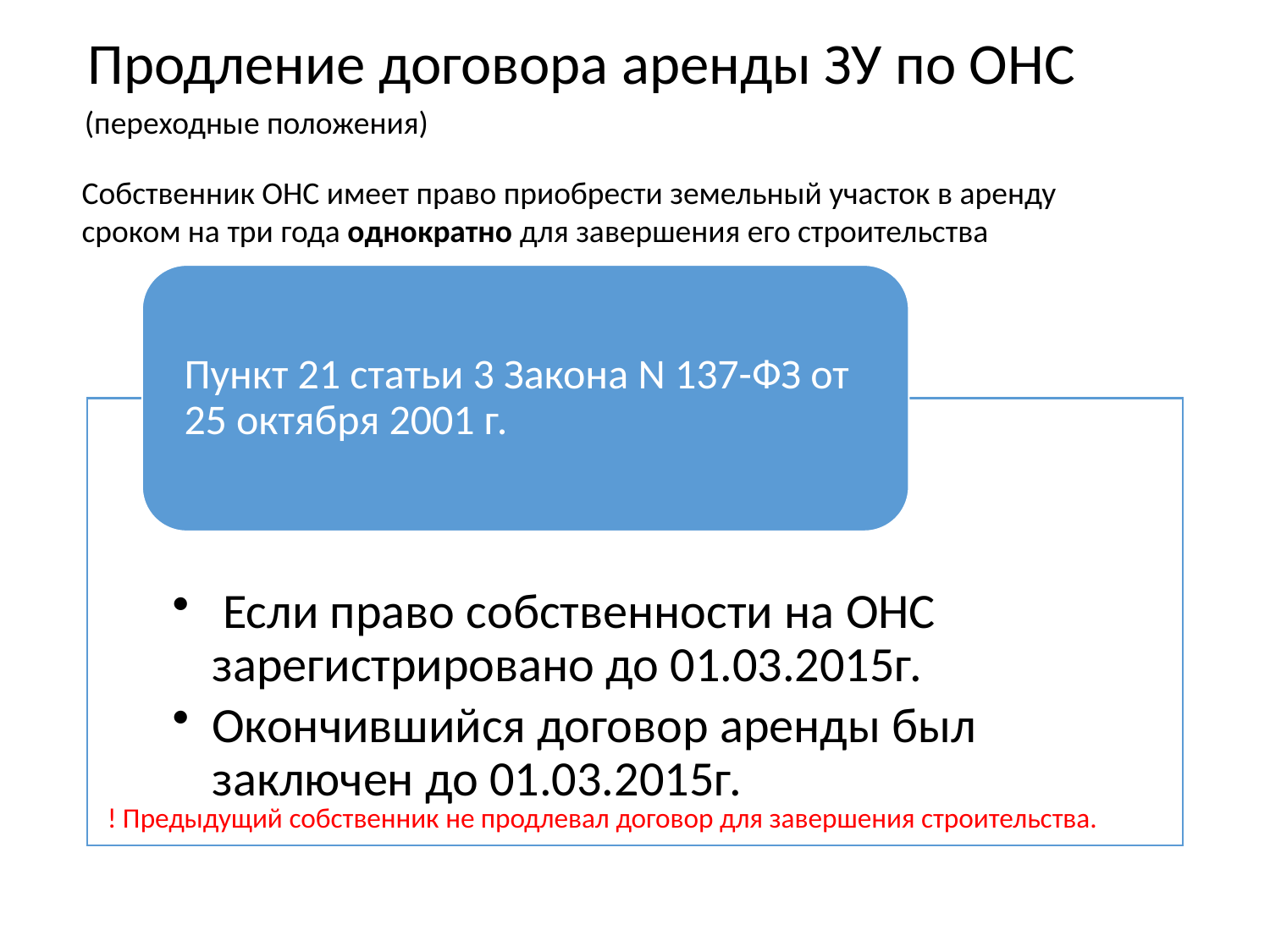

# Продление договора аренды ЗУ по ОНС
 (переходные положения)
Собственник ОНС имеет право приобрести земельный участок в аренду сроком на три года однократно для завершения его строительства
 Если право собственности на ОНС зарегистрировано до 01.03.2015г.
Окончившийся договор аренды был заключен до 01.03.2015г.
Пункт 21 статьи 3 Закона N 137-ФЗ от 25 октября 2001 г.
! Предыдущий собственник не продлевал договор для завершения строительства.